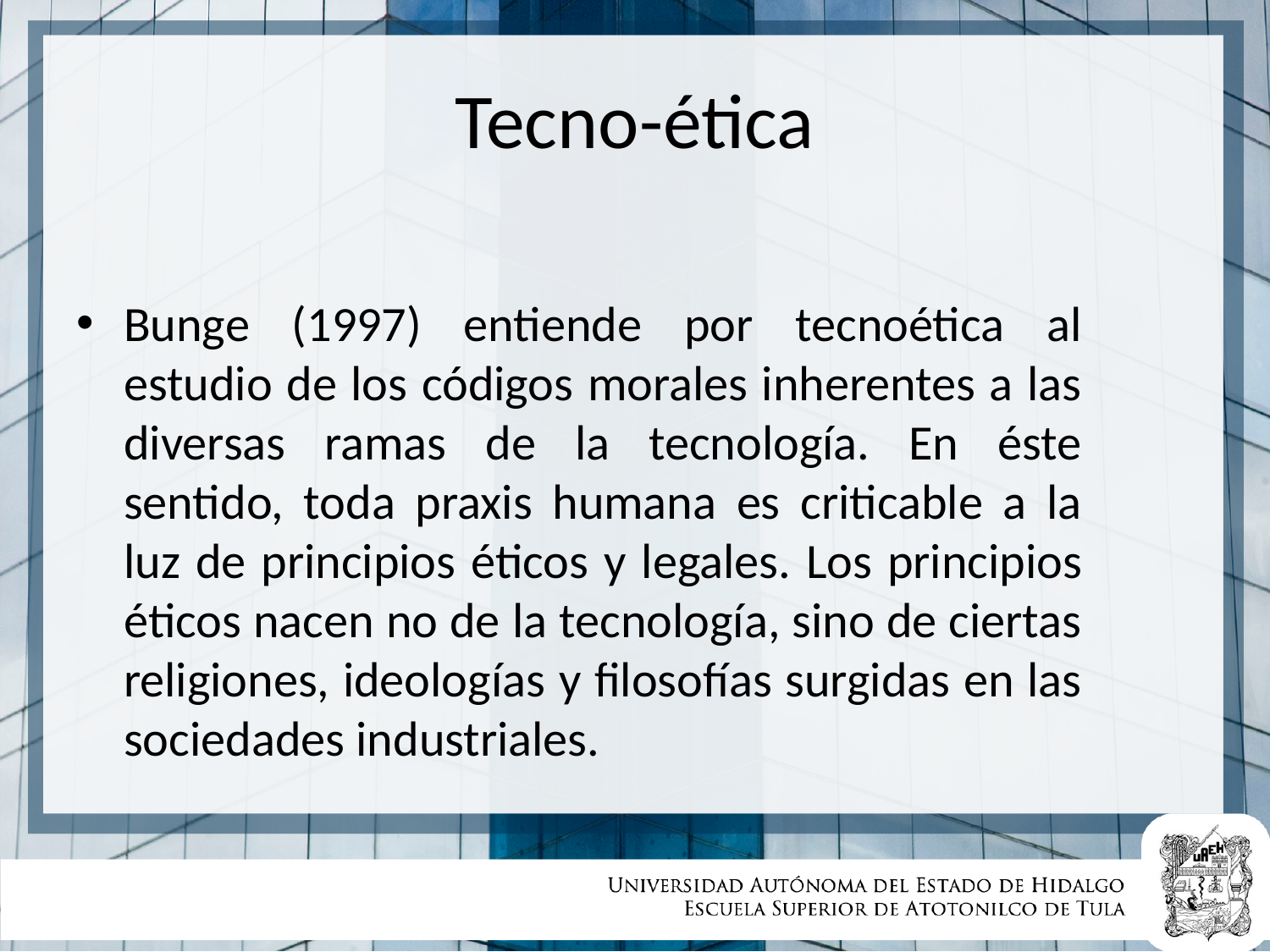

# Tecno-ética
Bunge (1997) entiende por tecnoética al estudio de los códigos morales inherentes a las diversas ramas de la tecnología. En éste sentido, toda praxis humana es criticable a la luz de principios éticos y legales. Los principios éticos nacen no de la tecnología, sino de ciertas religiones, ideologías y filosofías surgidas en las sociedades industriales.